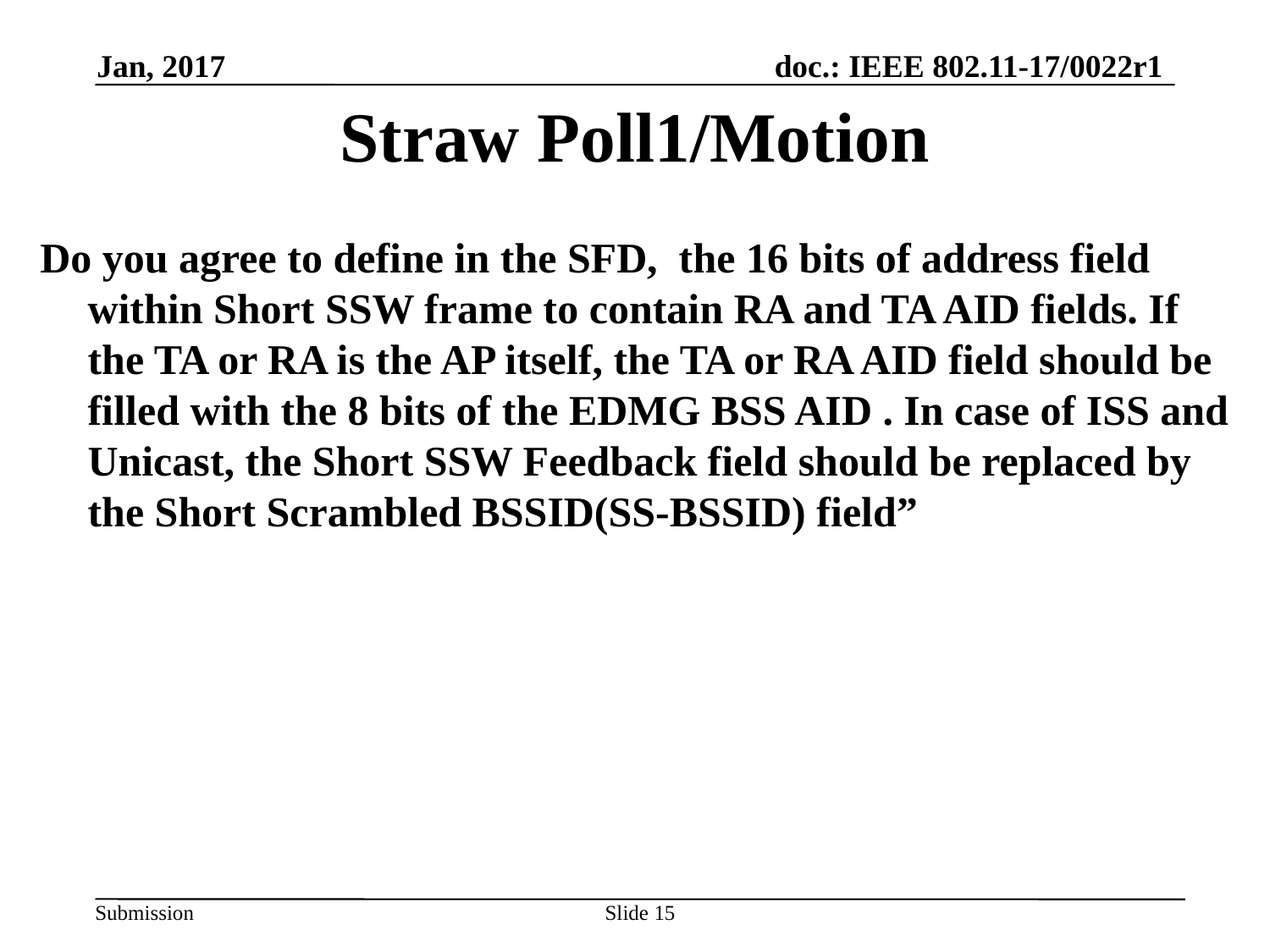

Jan, 2017
# Straw Poll1/Motion
Do you agree to define in the SFD,  the 16 bits of address field within Short SSW frame to contain RA and TA AID fields. If the TA or RA is the AP itself, the TA or RA AID field should be filled with the 8 bits of the EDMG BSS AID . In case of ISS and Unicast, the Short SSW Feedback field should be replaced by the Short Scrambled BSSID(SS-BSSID) field”

Slide 15